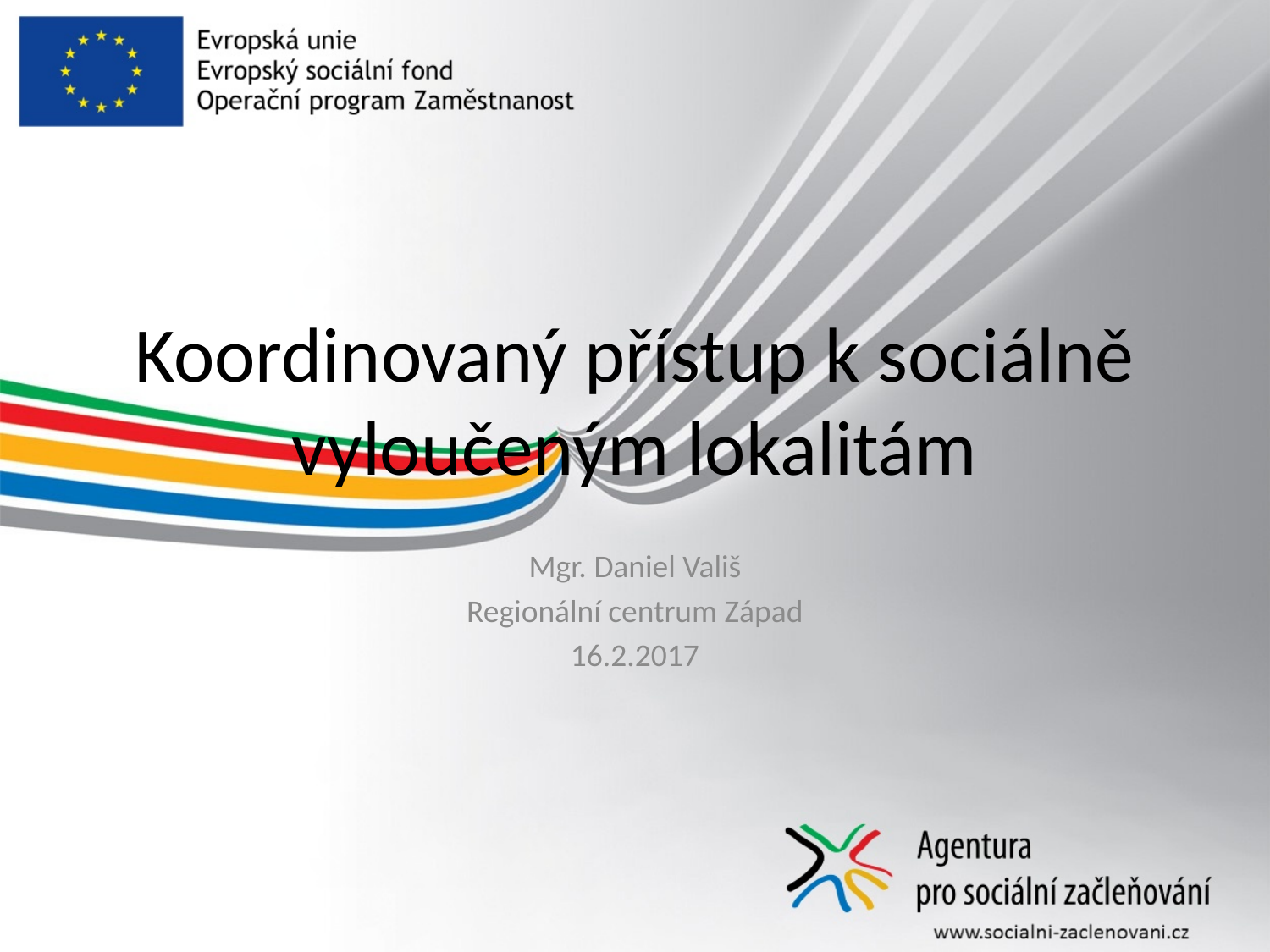

# Koordinovaný přístup k sociálně vyloučeným lokalitám
Mgr. Daniel Vališ
Regionální centrum Západ
16.2.2017